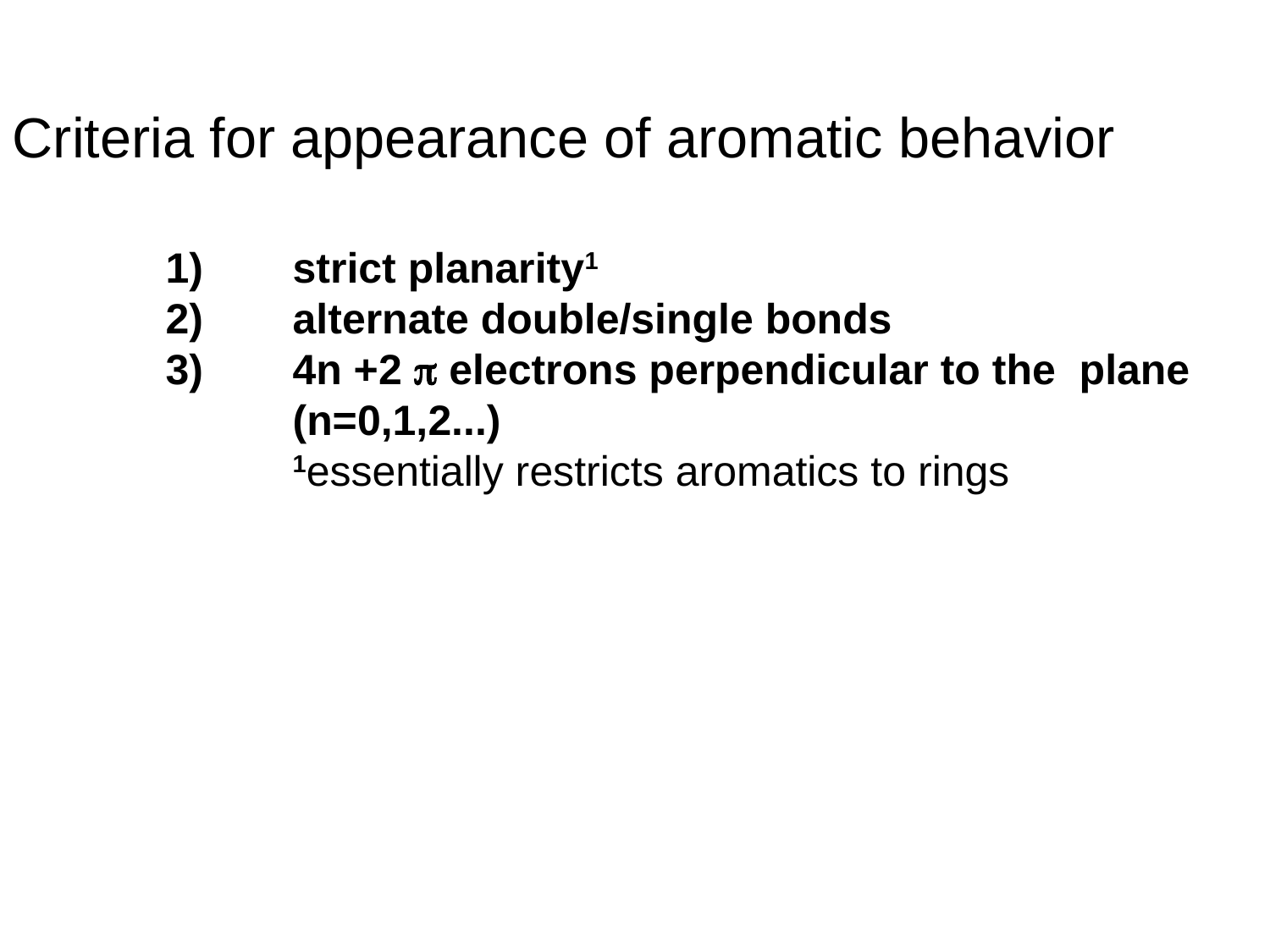

Criteria for appearance of aromatic behavior
	1) 	strict planarity1
	2) 	alternate double/single bonds
	3) 	4n +2 π electrons perpendicular to the  plane
		(n=0,1,2...)
		1essentially restricts aromatics to rings